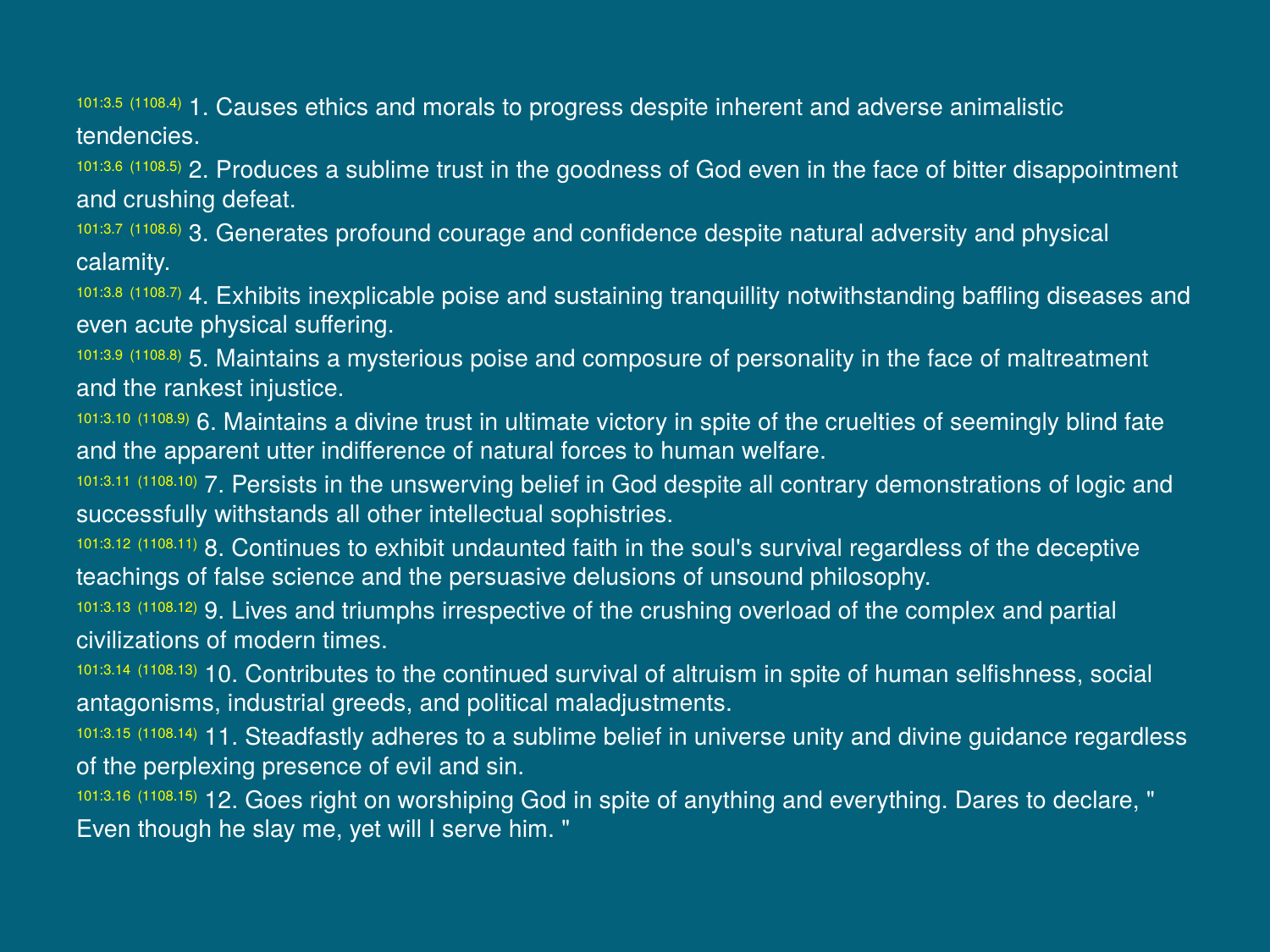

101:3.5 (1108.4) 1. Causes ethics and morals to progress despite inherent and adverse animalistic tendencies.
101:3.6 (1108.5) 2. Produces a sublime trust in the goodness of God even in the face of bitter disappointment and crushing defeat.
101:3.7 (1108.6) 3. Generates profound courage and confidence despite natural adversity and physical calamity.
101:3.8 (1108.7) 4. Exhibits inexplicable poise and sustaining tranquillity notwithstanding baffling diseases and even acute physical suffering.
101:3.9 (1108.8) 5. Maintains a mysterious poise and composure of personality in the face of maltreatment and the rankest injustice.
101:3.10 (1108.9) 6. Maintains a divine trust in ultimate victory in spite of the cruelties of seemingly blind fate and the apparent utter indifference of natural forces to human welfare.
101:3.11 (1108.10) 7. Persists in the unswerving belief in God despite all contrary demonstrations of logic and successfully withstands all other intellectual sophistries.
101:3.12 (1108.11) 8. Continues to exhibit undaunted faith in the soul's survival regardless of the deceptive teachings of false science and the persuasive delusions of unsound philosophy.
101:3.13 (1108.12) 9. Lives and triumphs irrespective of the crushing overload of the complex and partial civilizations of modern times.
101:3.14 (1108.13) 10. Contributes to the continued survival of altruism in spite of human selfishness, social antagonisms, industrial greeds, and political maladjustments.
101:3.15 (1108.14) 11. Steadfastly adheres to a sublime belief in universe unity and divine guidance regardless of the perplexing presence of evil and sin.
101:3.16 (1108.15) 12. Goes right on worshiping God in spite of anything and everything. Dares to declare, " Even though he slay me, yet will I serve him. "